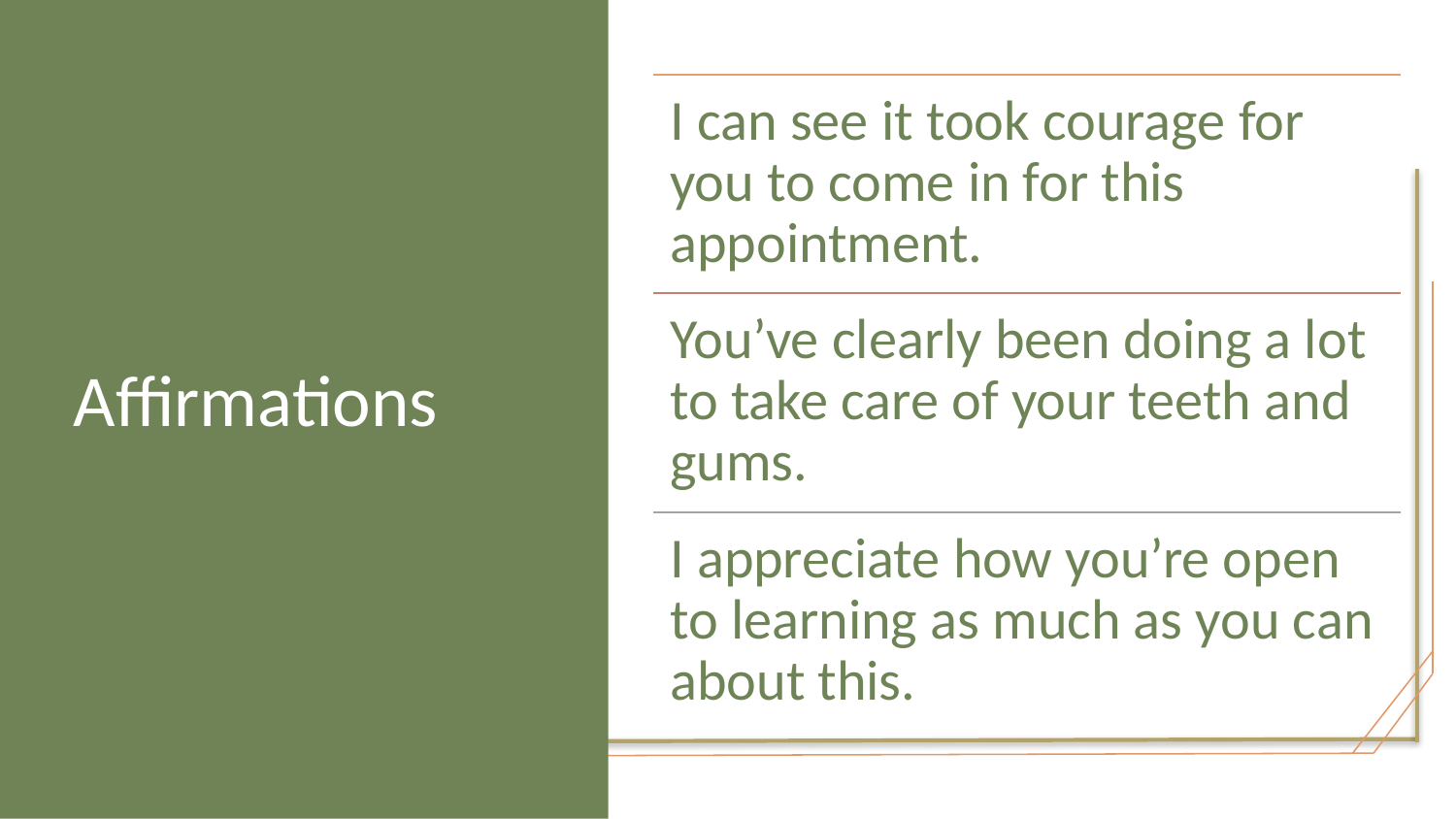

# Affirmations

I can see it took courage for you to come in for this appointment.

You’ve clearly been doing a lot to take care of your teeth and gums.

I appreciate how you’re open to learning as much as you can about this.